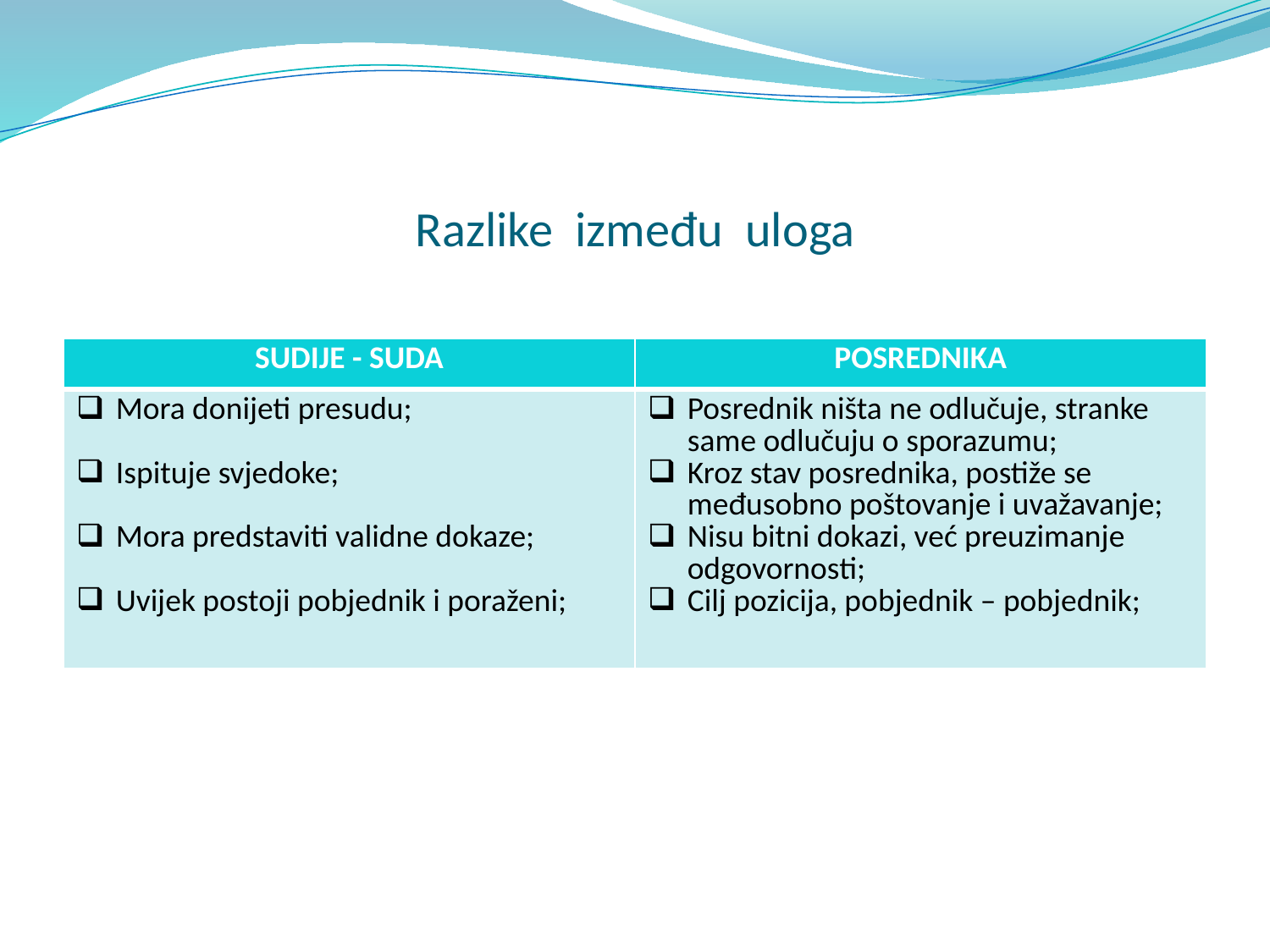

# Razlike  između  uloga
| SUDIJE - SUDA | POSREDNIKA |
| --- | --- |
| Mora donijeti presudu; Ispituje svjedoke; Mora predstaviti validne dokaze; Uvijek postoji pobjednik i poraženi; | Posrednik ništa ne odlučuje, stranke same odlučuju o sporazumu; Kroz stav posrednika, postiže se međusobno poštovanje i uvažavanje; Nisu bitni dokazi, već preuzimanje odgovornosti; Cilj pozicija, pobjednik – pobjednik; |